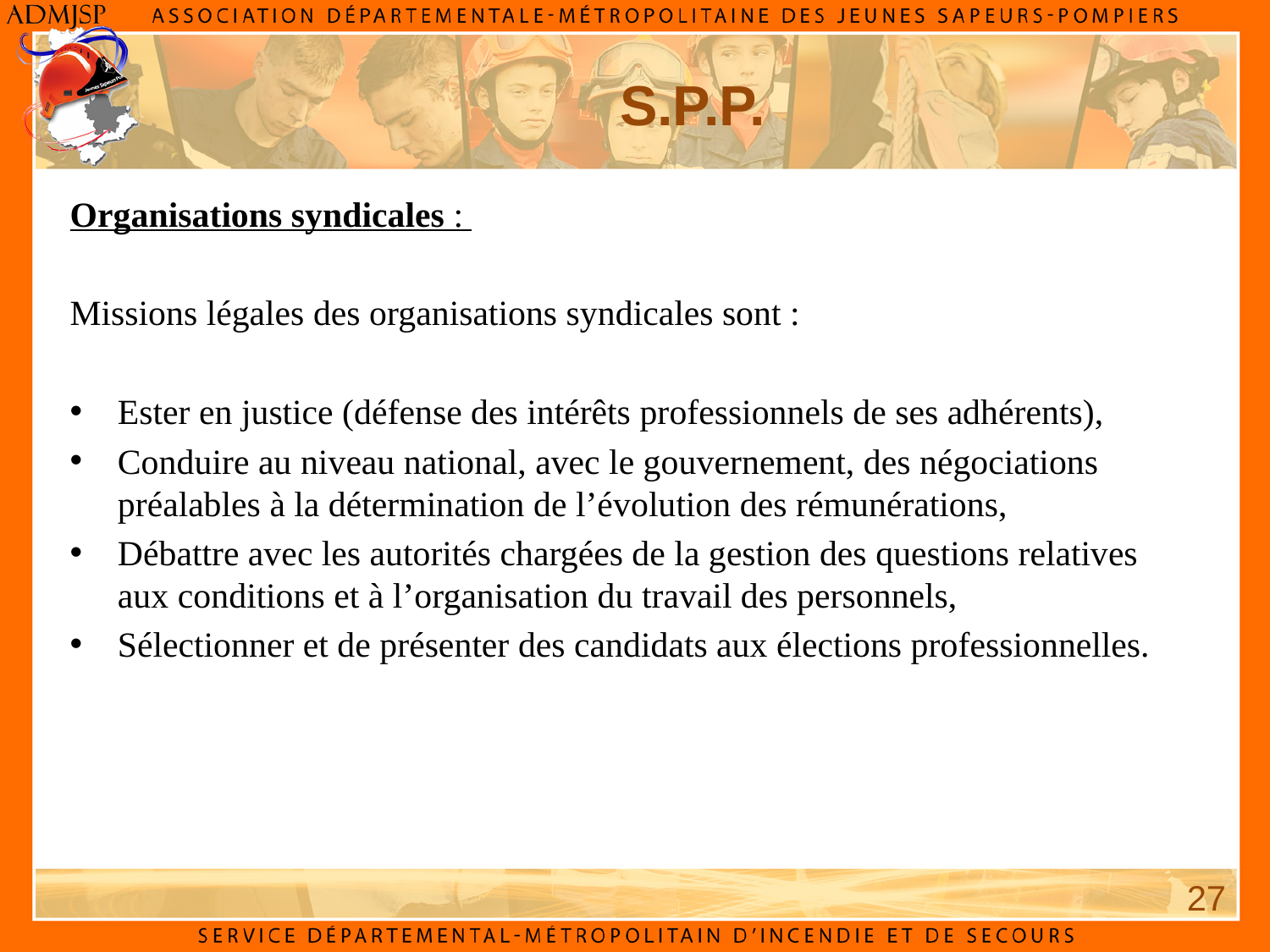

# S.P.P.
Organisations syndicales :

Missions légales des organisations syndicales sont :

Ester en justice (défense des intérêts professionnels de ses adhérents),
Conduire au niveau national, avec le gouvernement, des négociations préalables à la détermination de l’évolution des rémunérations,
Débattre avec les autorités chargées de la gestion des questions relatives aux conditions et à l’organisation du travail des personnels,
Sélectionner et de présenter des candidats aux élections professionnelles.
27